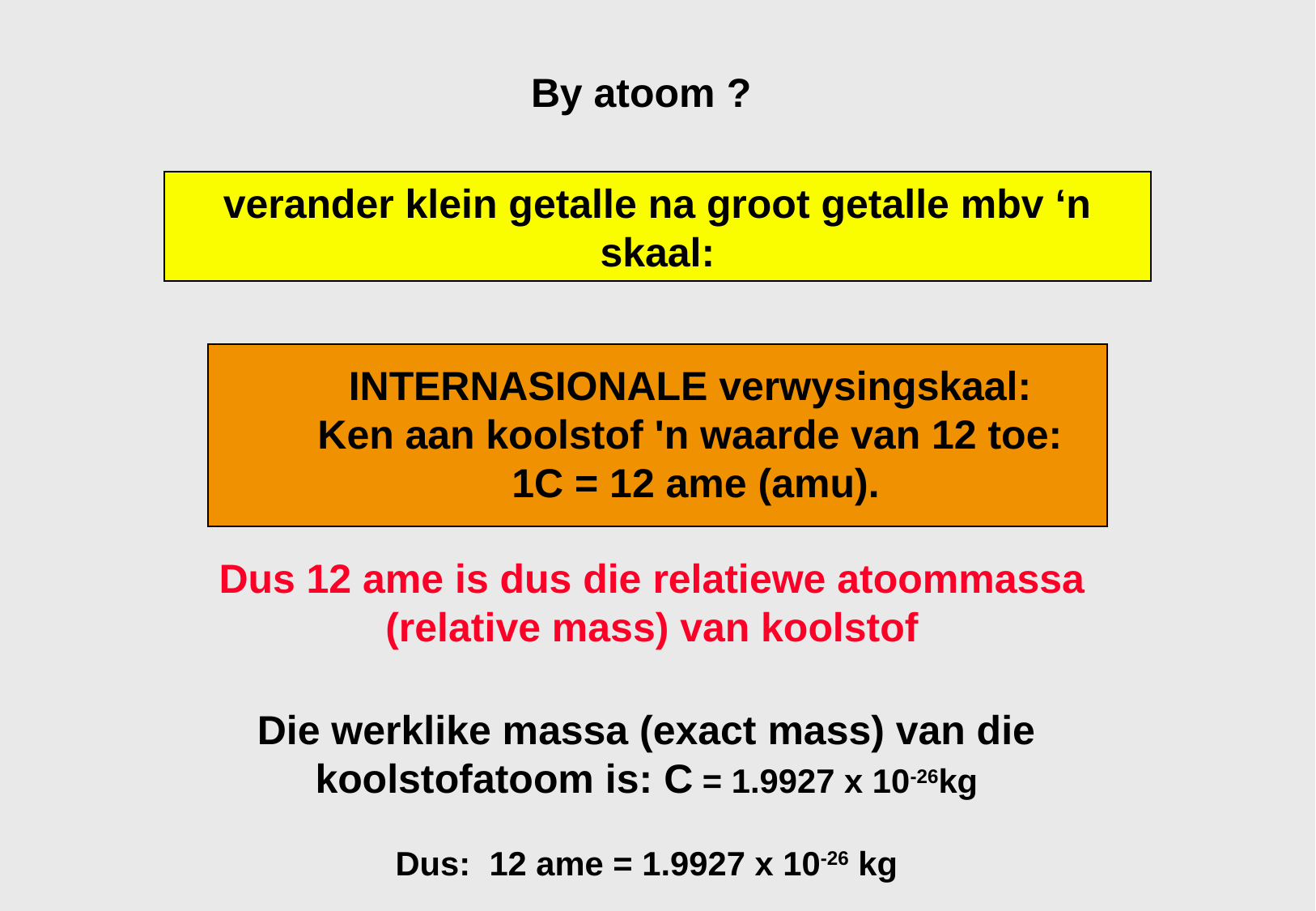

By atoom ?
verander klein getalle na groot getalle mbv ‘n skaal:

INTERNASIONALE verwysingskaal:
Ken aan koolstof 'n waarde van 12 toe:
1C = 12 ame (amu).
Dus 12 ame is dus die relatiewe atoommassa (relative mass) van koolstof
Die werklike massa (exact mass) van die koolstofatoom is: C = 1.9927 x 10-26kg

Dus:  12 ame = 1.9927 x 10-26 kg